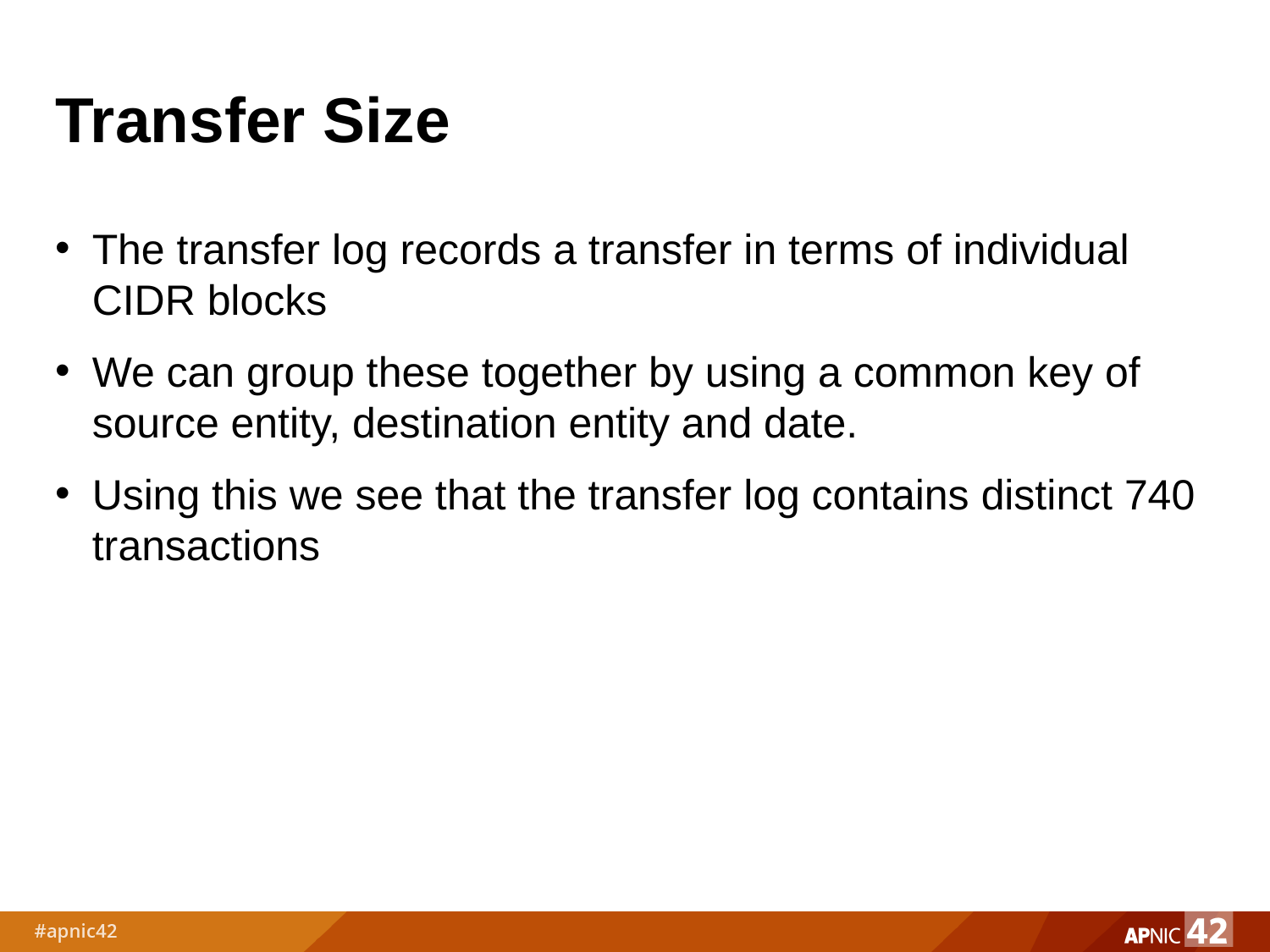

# Transfer Size
The transfer log records a transfer in terms of individual CIDR blocks
We can group these together by using a common key of source entity, destination entity and date.
Using this we see that the transfer log contains distinct 740 transactions